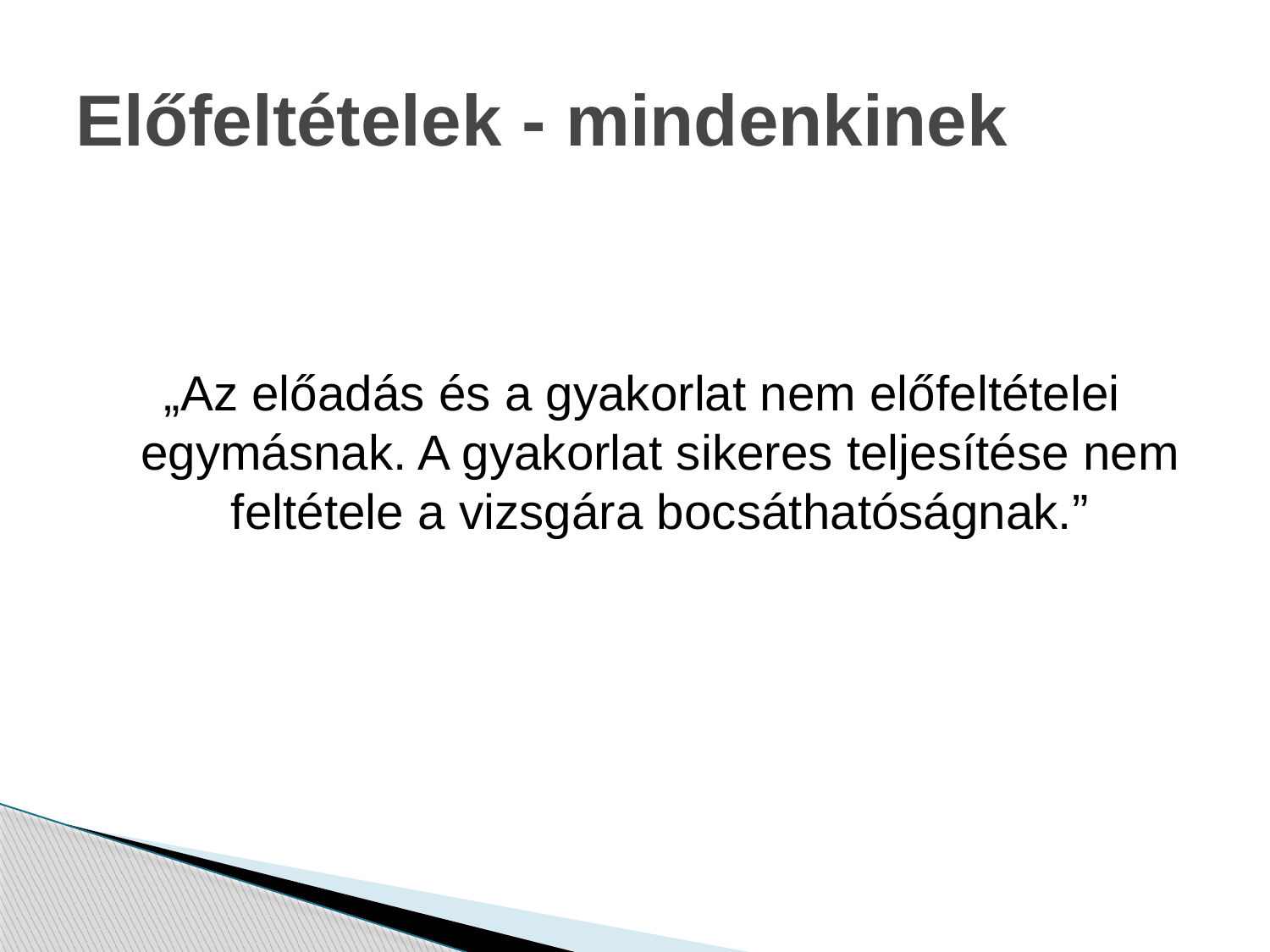

# Előfeltételek - mindenkinek
„Az előadás és a gyakorlat nem előfeltételei egymásnak. A gyakorlat sikeres teljesítése nem feltétele a vizsgára bocsáthatóságnak.”